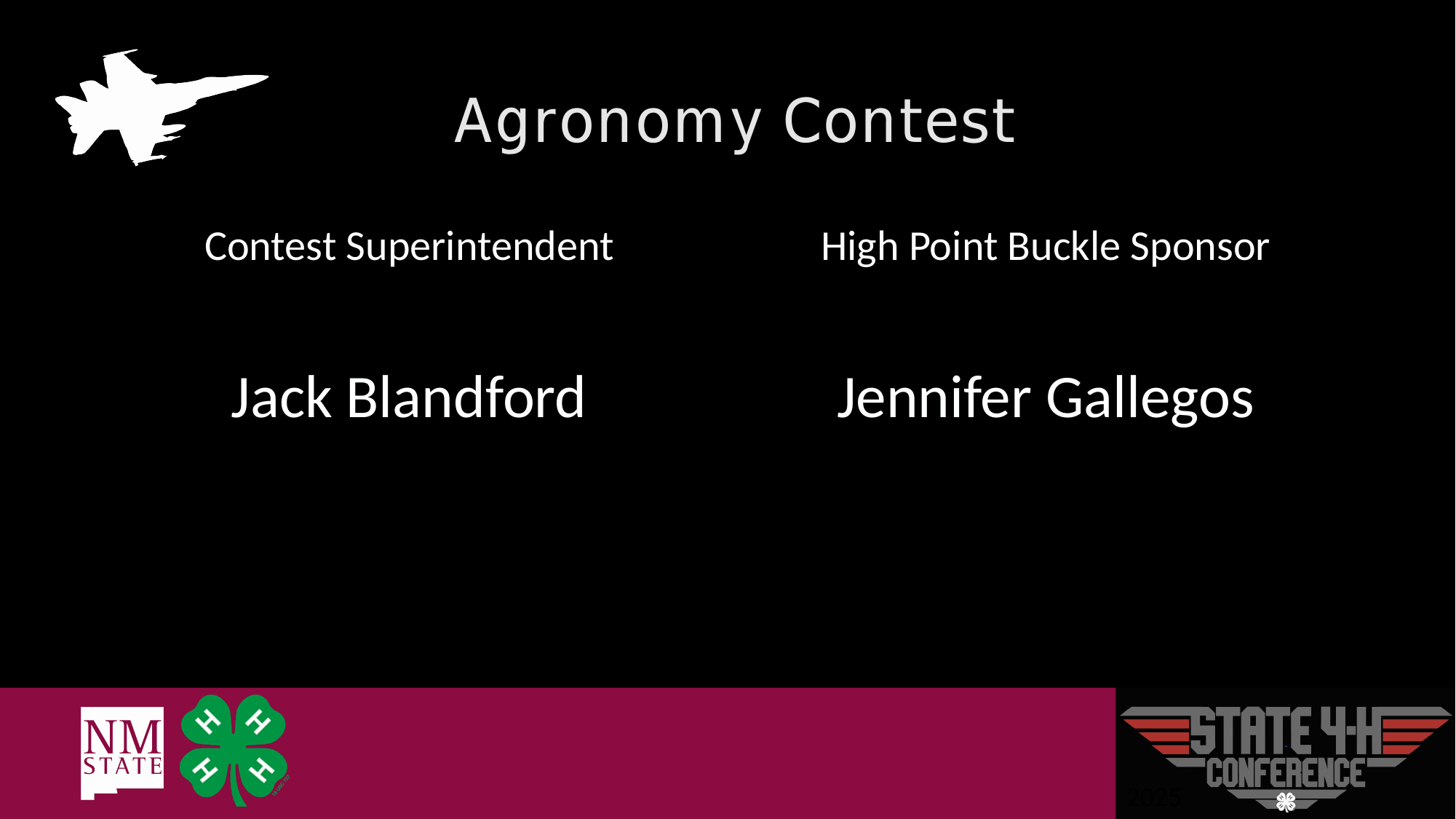

# Agronomy Contest
Contest Superintendent

Jack Blandford
High Point Buckle Sponsor

Jennifer Gallegos